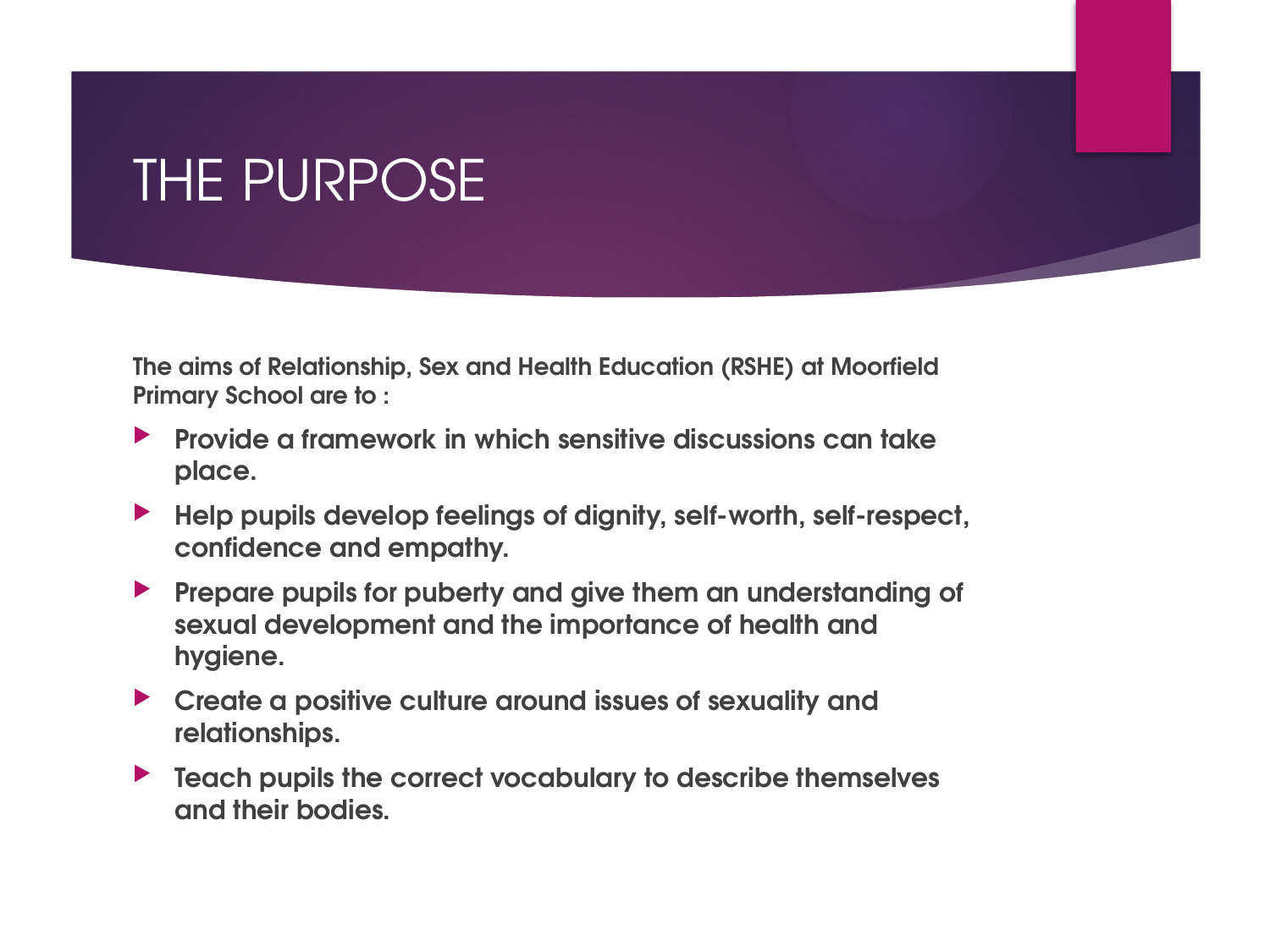

# THE PURPOSE
The aims of Relationship, Sex and Health Education (RSHE) at Moorfield Primary School are to :
Provide a framework in which sensitive discussions can take place.
Help pupils develop feelings of dignity, self-worth, self-respect, confidence and empathy.
Prepare pupils for puberty and give them an understanding of sexual development and the importance of health and hygiene.
Create a positive culture around issues of sexuality and relationships.
Teach pupils the correct vocabulary to describe themselves and their bodies.